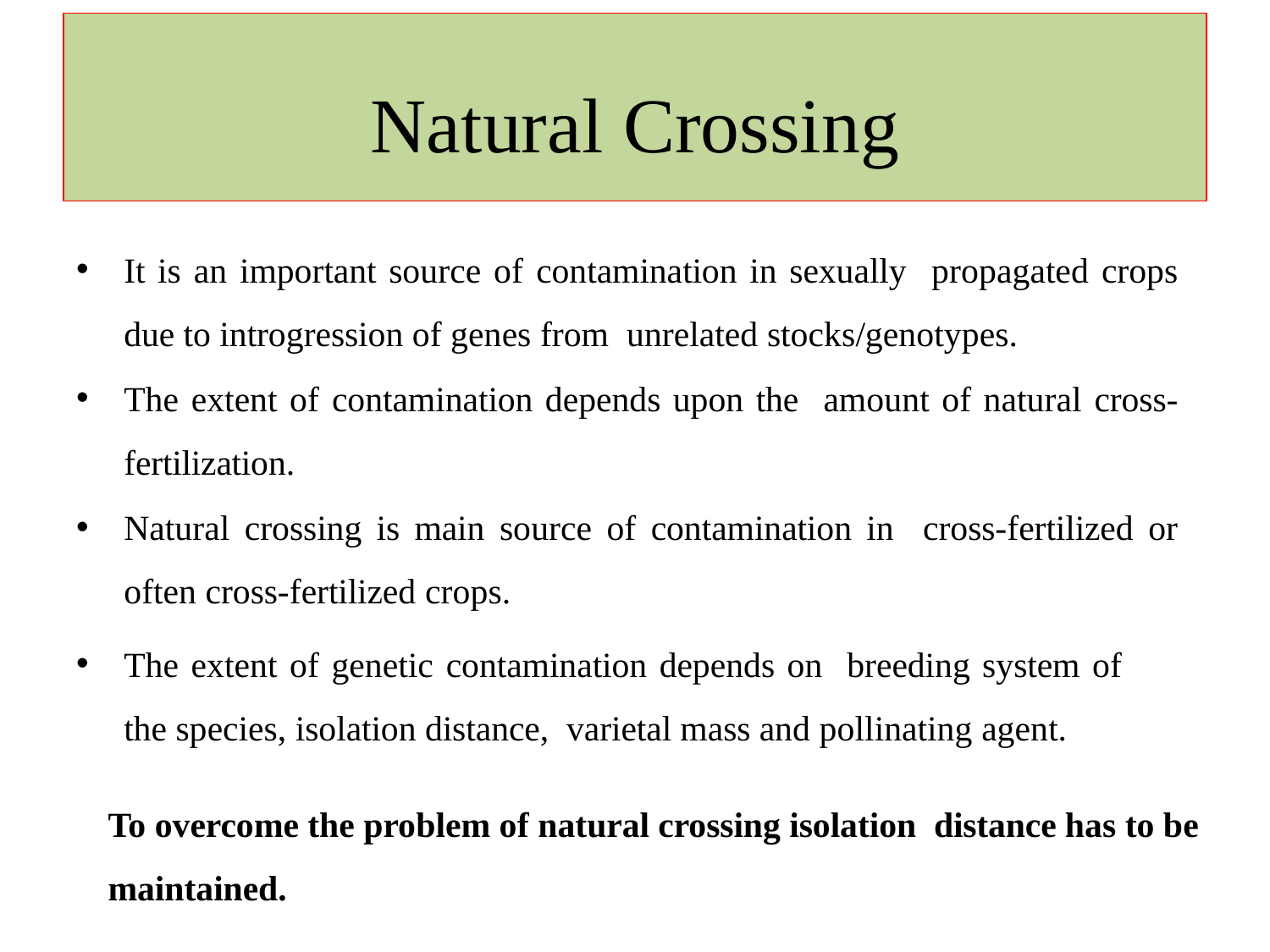

# Natural Crossing
It is an important source of contamination in sexually  propagated crops due to introgression of genes from  unrelated stocks/genotypes.
The extent of contamination depends upon the  amount of natural cross-fertilization.
Natural crossing is main source of contamination in  cross-fertilized or often cross-fertilized crops.
The extent of genetic contamination depends on  breeding system of the species, isolation distance,  varietal mass and pollinating agent.
To overcome the problem of natural crossing isolation  distance has to be maintained.